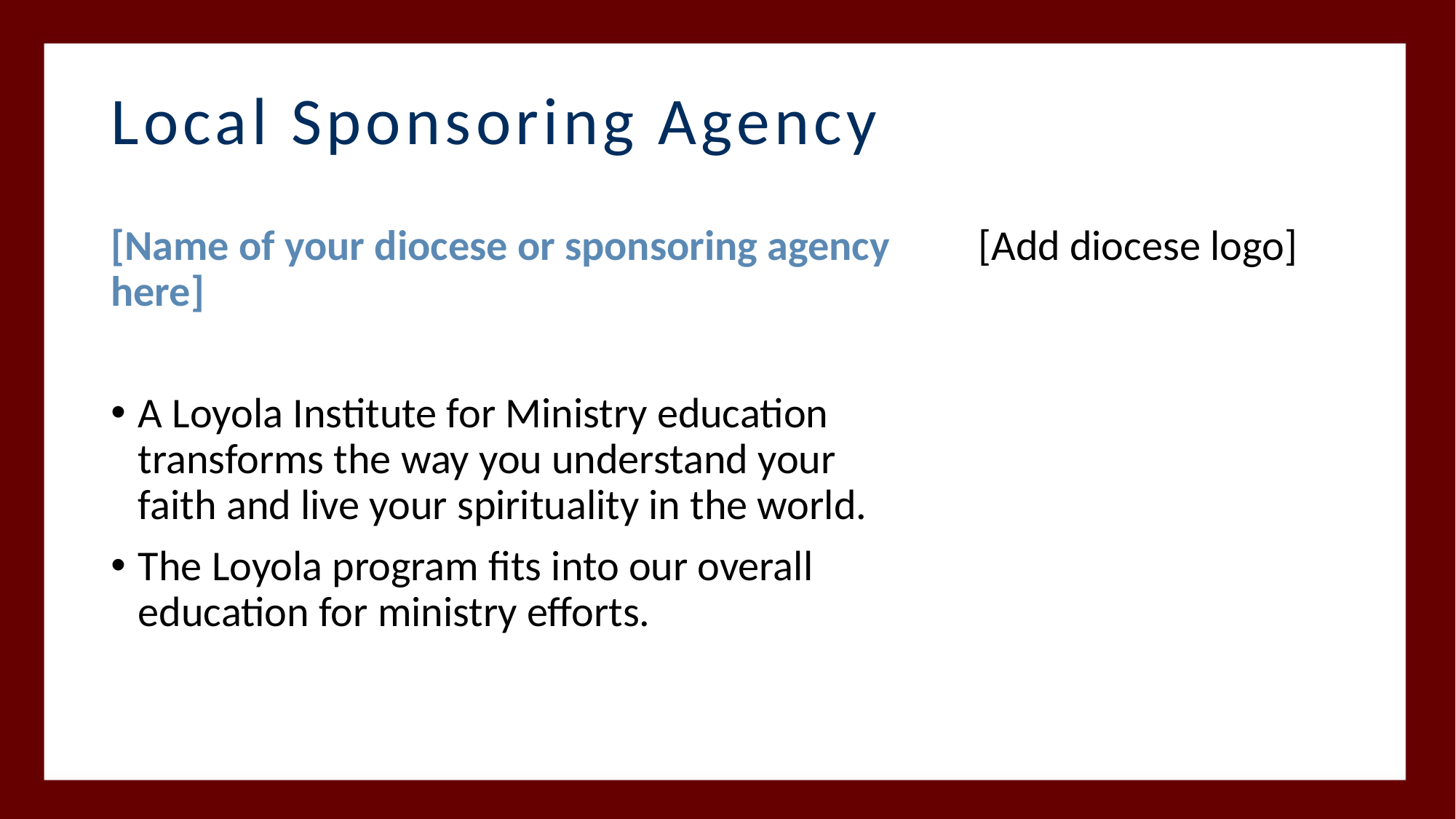

# Local Sponsoring Agency
[Name of your diocese or sponsoring agency here]

A Loyola Institute for Ministry education transforms the way you understand your faith and live your spirituality in the world.
The Loyola program fits into our overall education for ministry efforts.
[Add diocese logo]